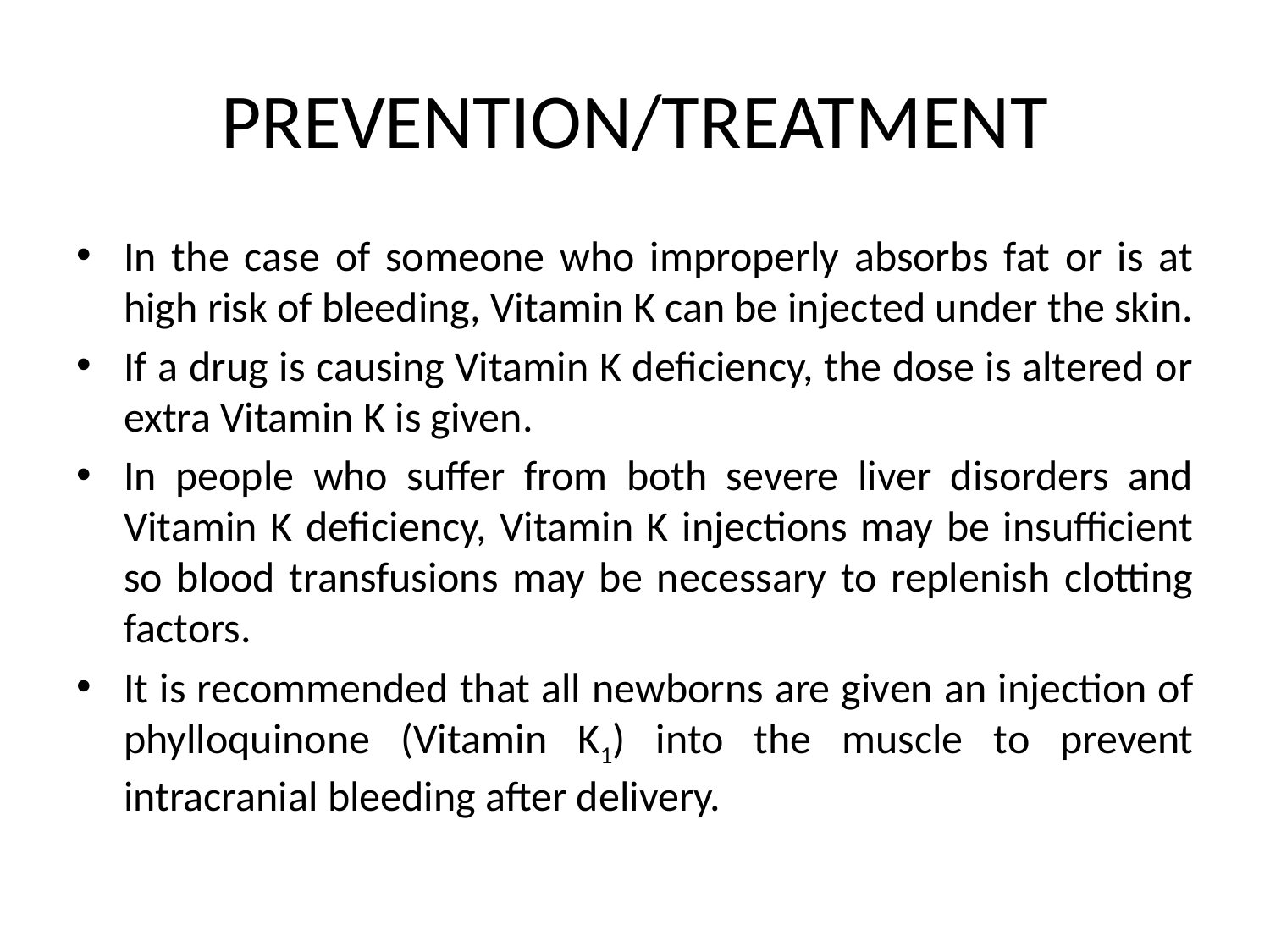

# PREVENTION/TREATMENT
In the case of someone who improperly absorbs fat or is at high risk of bleeding, Vitamin K can be injected under the skin.
If a drug is causing Vitamin K deficiency, the dose is altered or extra Vitamin K is given.
In people who suffer from both severe liver disorders and Vitamin K deficiency, Vitamin K injections may be insufficient so blood transfusions may be necessary to replenish clotting factors.
It is recommended that all newborns are given an injection of phylloquinone (Vitamin K1) into the muscle to prevent intracranial bleeding after delivery.